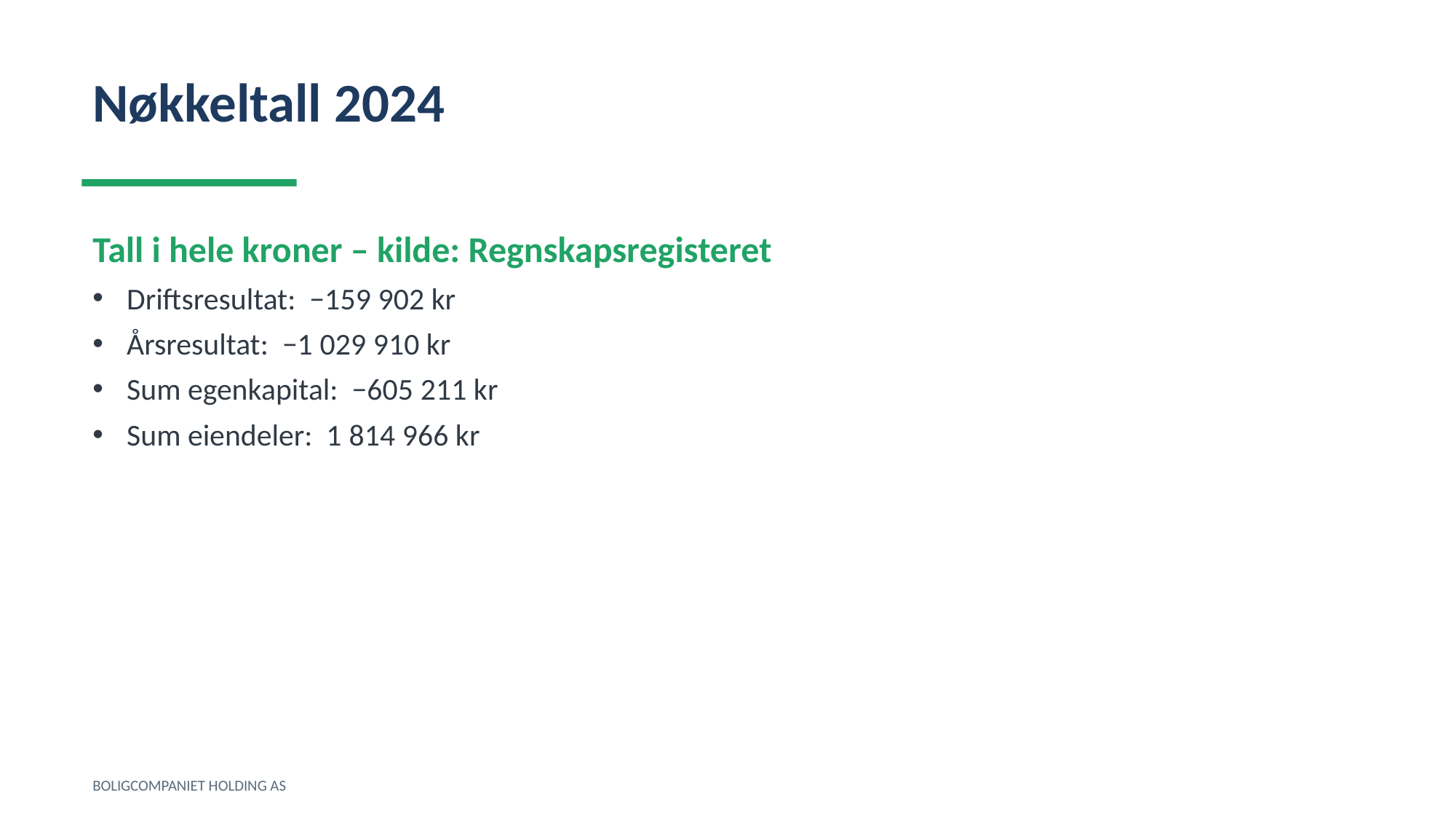

Nøkkeltall 2024

Tall i hele kroner – kilde: Regnskapsregisteret
Driftsresultat:  −159 902 kr
Årsresultat:  −1 029 910 kr
Sum egenkapital:  −605 211 kr
Sum eiendeler:  1 814 966 kr
BOLIGCOMPANIET HOLDING AS